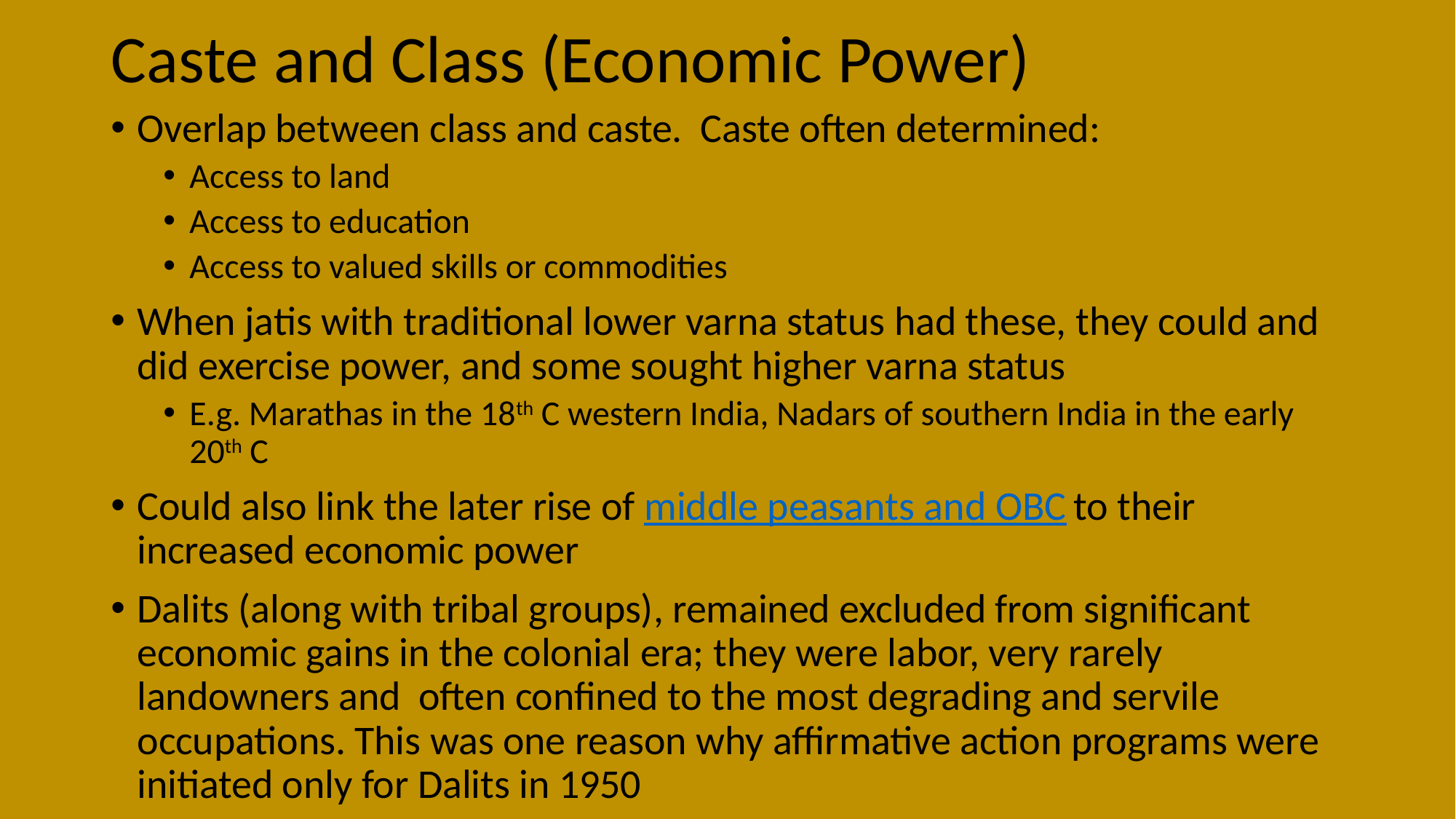

# Caste and Class (Economic Power)
Overlap between class and caste.  Caste often determined:
Access to land
Access to education
Access to valued skills or commodities
When jatis with traditional lower varna status had these, they could and did exercise power, and some sought higher varna status
E.g. Marathas in the 18th C western India, Nadars of southern India in the early 20th C
Could also link the later rise of middle peasants and OBC to their increased economic power
Dalits (along with tribal groups), remained excluded from significant economic gains in the colonial era; they were labor, very rarely landowners and  often confined to the most degrading and servile occupations. This was one reason why affirmative action programs were initiated only for Dalits in 1950